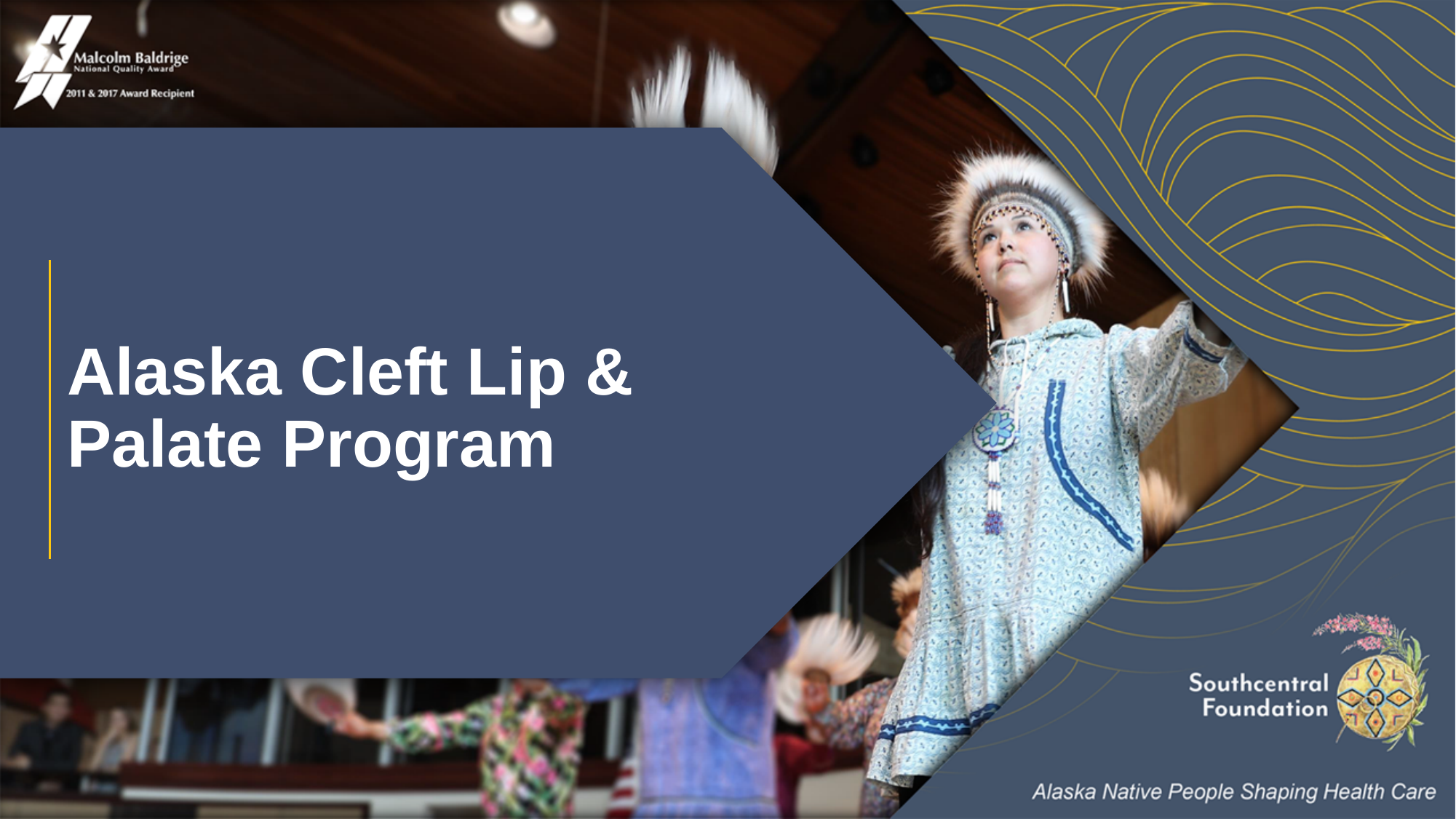

# Alaska Cleft Lip & Palate Program